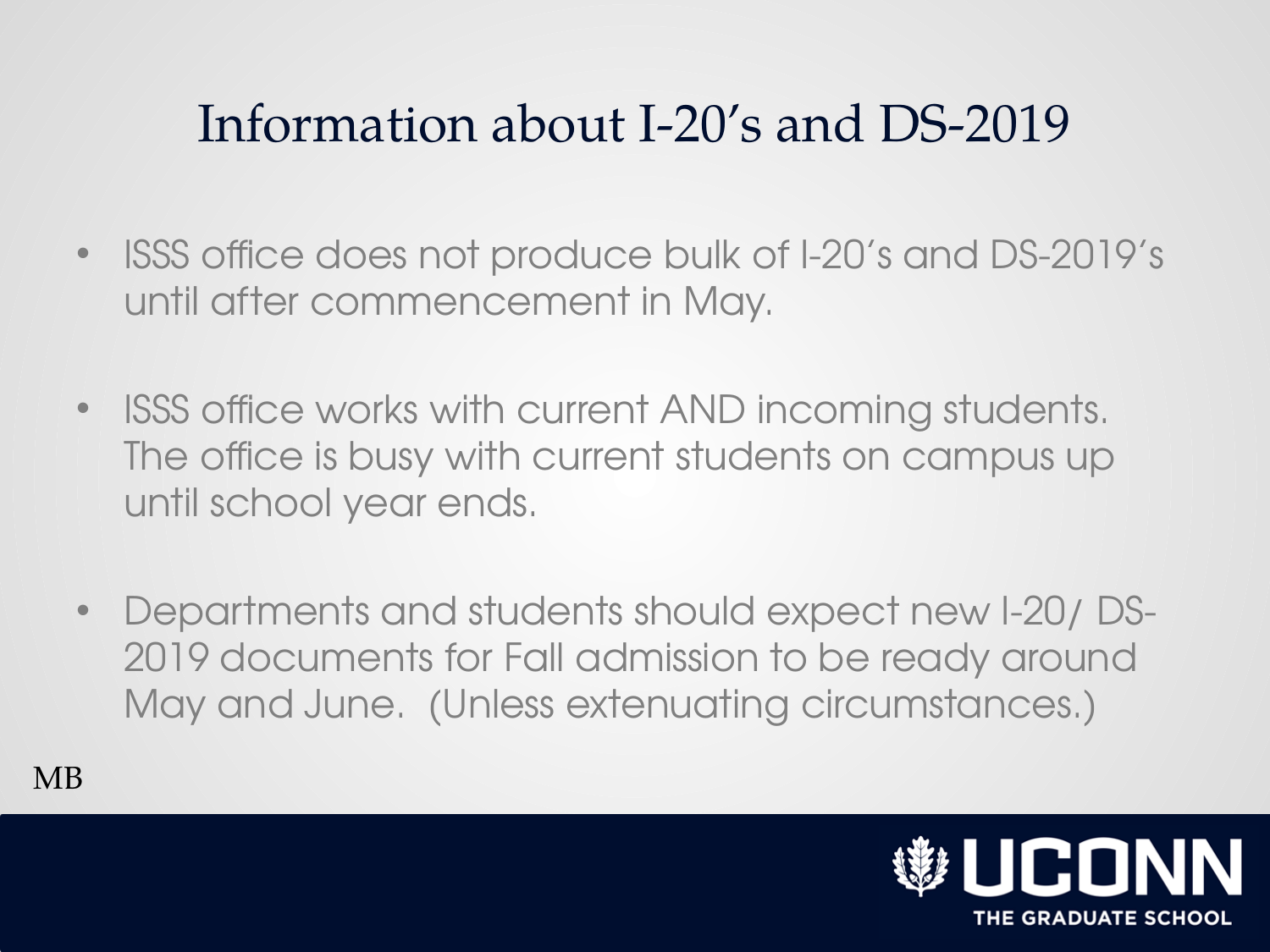

# Information about I-20’s and DS-2019

ISSS office does not produce bulk of I-20’s and DS-2019’s until after commencement in May.

ISSS office works with current AND incoming students.  The office is busy with current students on campus up until school year ends.

Departments and students should expect new I-20/ DS-2019 documents for Fall admission to be ready around May and June.  (Unless extenuating circumstances.)

MB